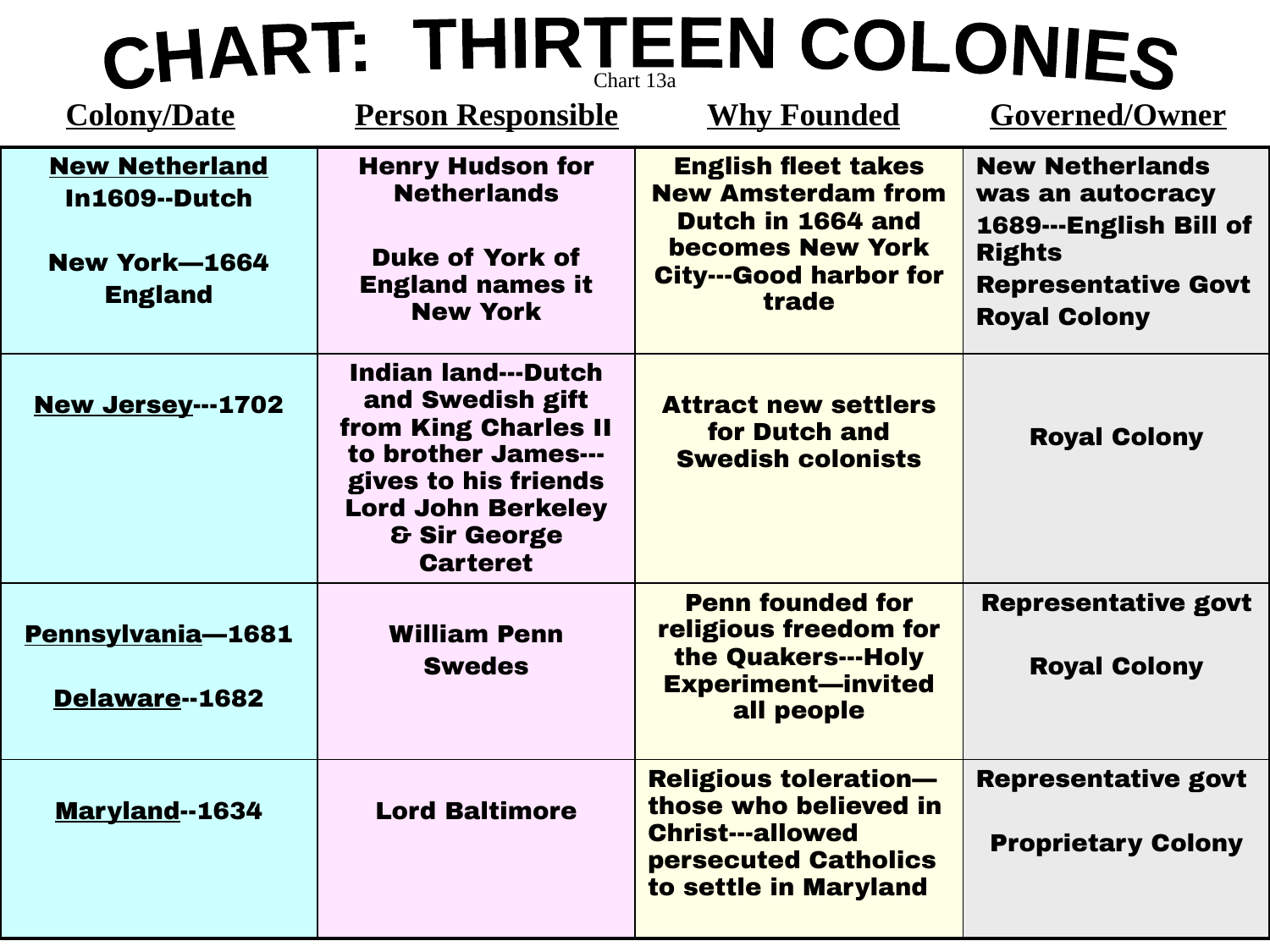

CHART:  THIRTEEN COLONIES
Chart 13a
      Colony/Date	           Person Responsible           Why Founded	           Governed/Owner
| New Netherland In1609--Dutch New York—1664 England | Henry Hudson for Netherlands Duke of York of England names it New York | English fleet takes New Amsterdam from Dutch in 1664 and becomes New York City---Good harbor for trade | New Netherlands was an autocracy 1689---English Bill of Rights Representative Govt Royal Colony |
| --- | --- | --- | --- |
| New Jersey---1702 | Indian land---Dutch and Swedish gift from King Charles II to brother James---gives to his friends Lord John Berkeley & Sir George Carteret | Attract new settlers for Dutch and Swedish colonists | Royal Colony |
| Pennsylvania—1681 Delaware--1682 | William Penn Swedes | Penn founded for religious freedom for the Quakers---Holy Experiment—invited all people | Representative govt Royal Colony |
| Maryland--1634 | Lord Baltimore | Religious toleration—those who believed in Christ---allowed persecuted Catholics to settle in Maryland | Representative govt Proprietary Colony |